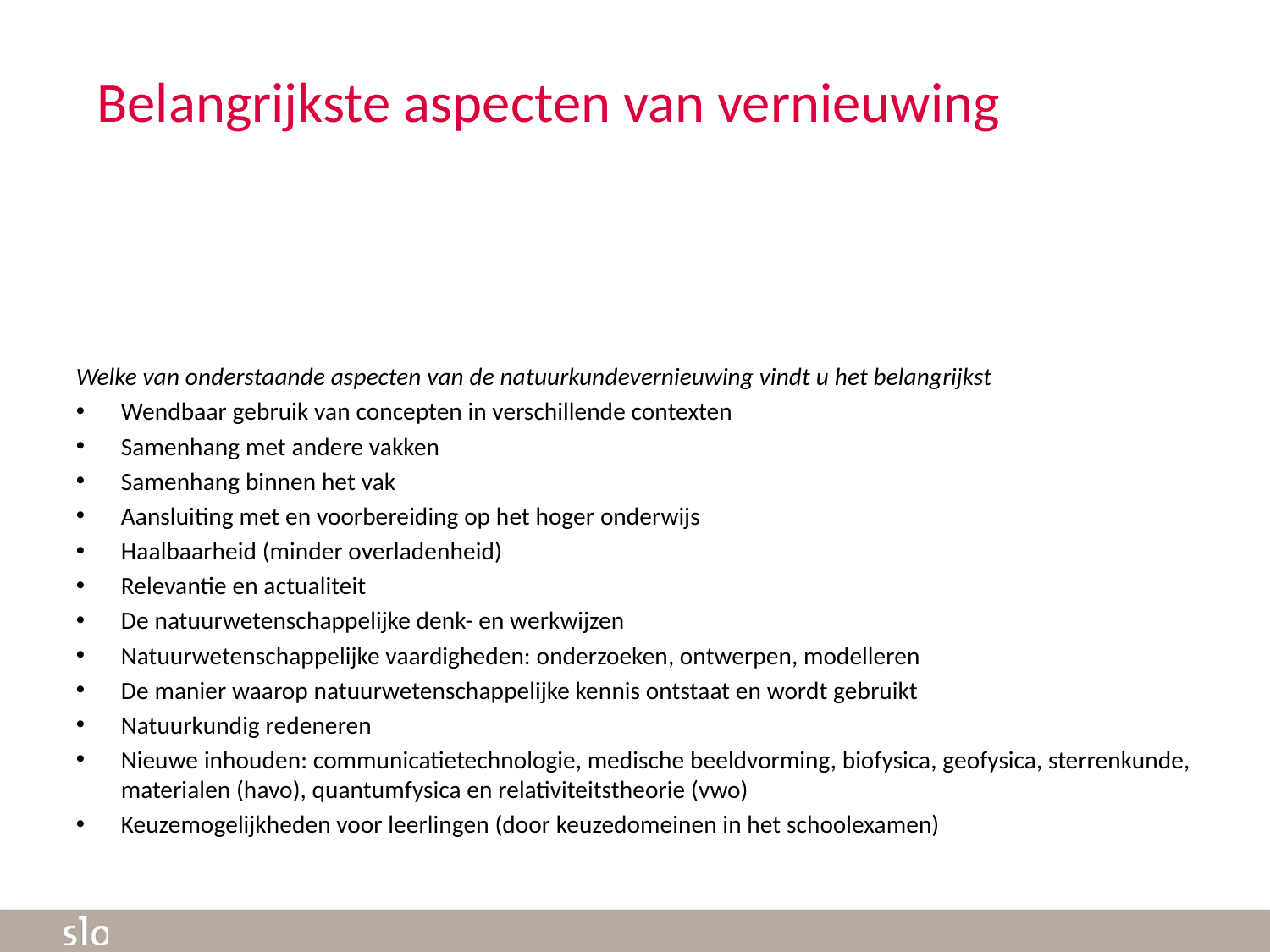

#
Belangrijkste aspecten van vernieuwing
Welke van onderstaande aspecten van de natuurkundevernieuwing vindt u het belangrijkst
Wendbaar gebruik van concepten in verschillende contexten
Samenhang met andere vakken
Samenhang binnen het vak
Aansluiting met en voorbereiding op het hoger onderwijs
Haalbaarheid (minder overladenheid)
Relevantie en actualiteit
De natuurwetenschappelijke denk- en werkwijzen
Natuurwetenschappelijke vaardigheden: onderzoeken, ontwerpen, modelleren
De manier waarop natuurwetenschappelijke kennis ontstaat en wordt gebruikt
Natuurkundig redeneren
Nieuwe inhouden: communicatietechnologie, medische beeldvorming, biofysica, geofysica, sterrenkunde, materialen (havo), quantumfysica en relativiteitstheorie (vwo)
Keuzemogelijkheden voor leerlingen (door keuzedomeinen in het schoolexamen)